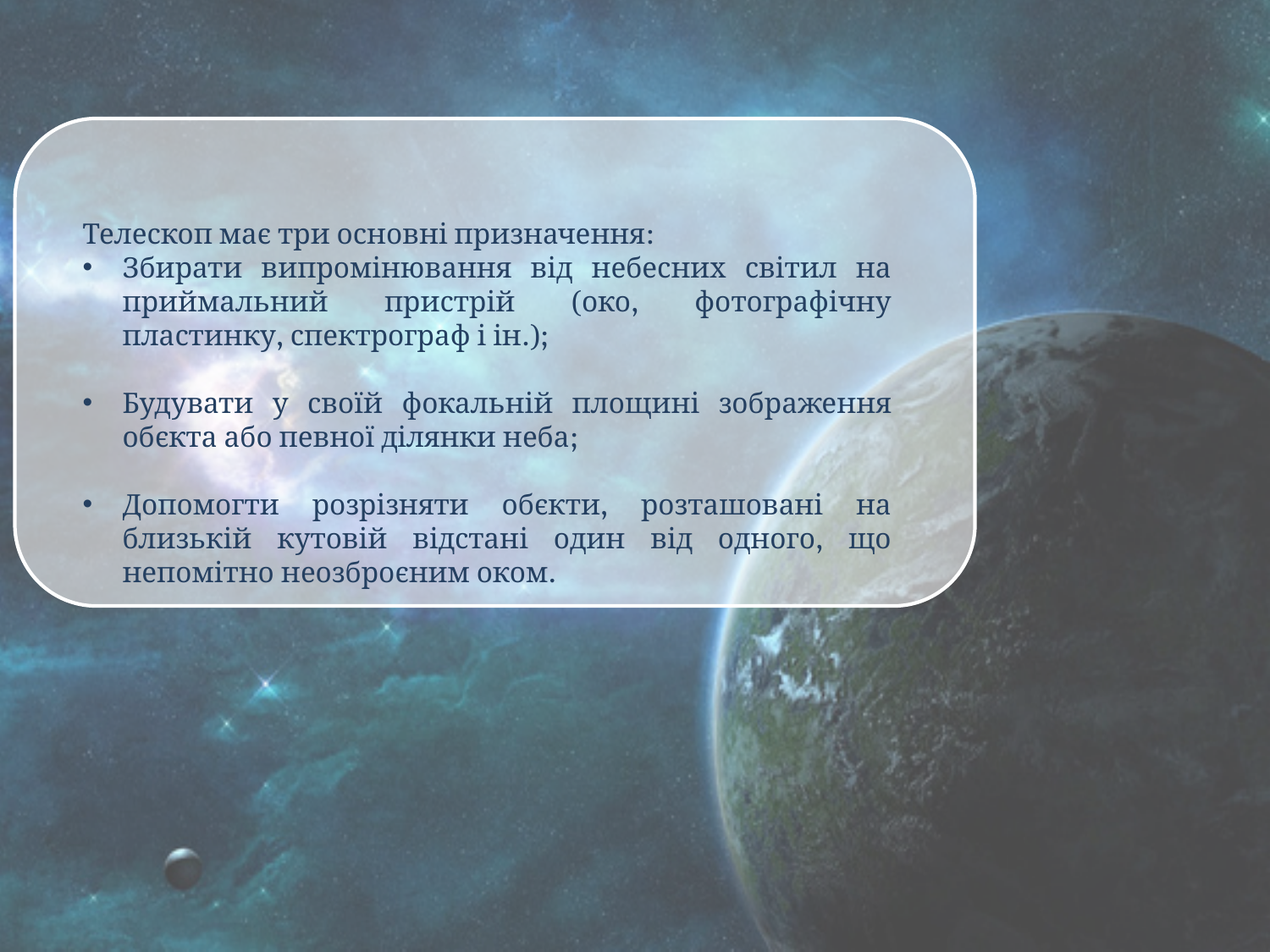

Телескоп має три основні призначення:
Збирати випромінювання від небесних світил на приймальний пристрій (око, фотографічну пластинку, спектрограф і ін.);

Будувати у своїй фокальній площині зображення обєкта або певної ділянки неба;

Допомогти розрізняти обєкти, розташовані на близькій кутовій відстані один від одного, що непомітно неозброєним оком.